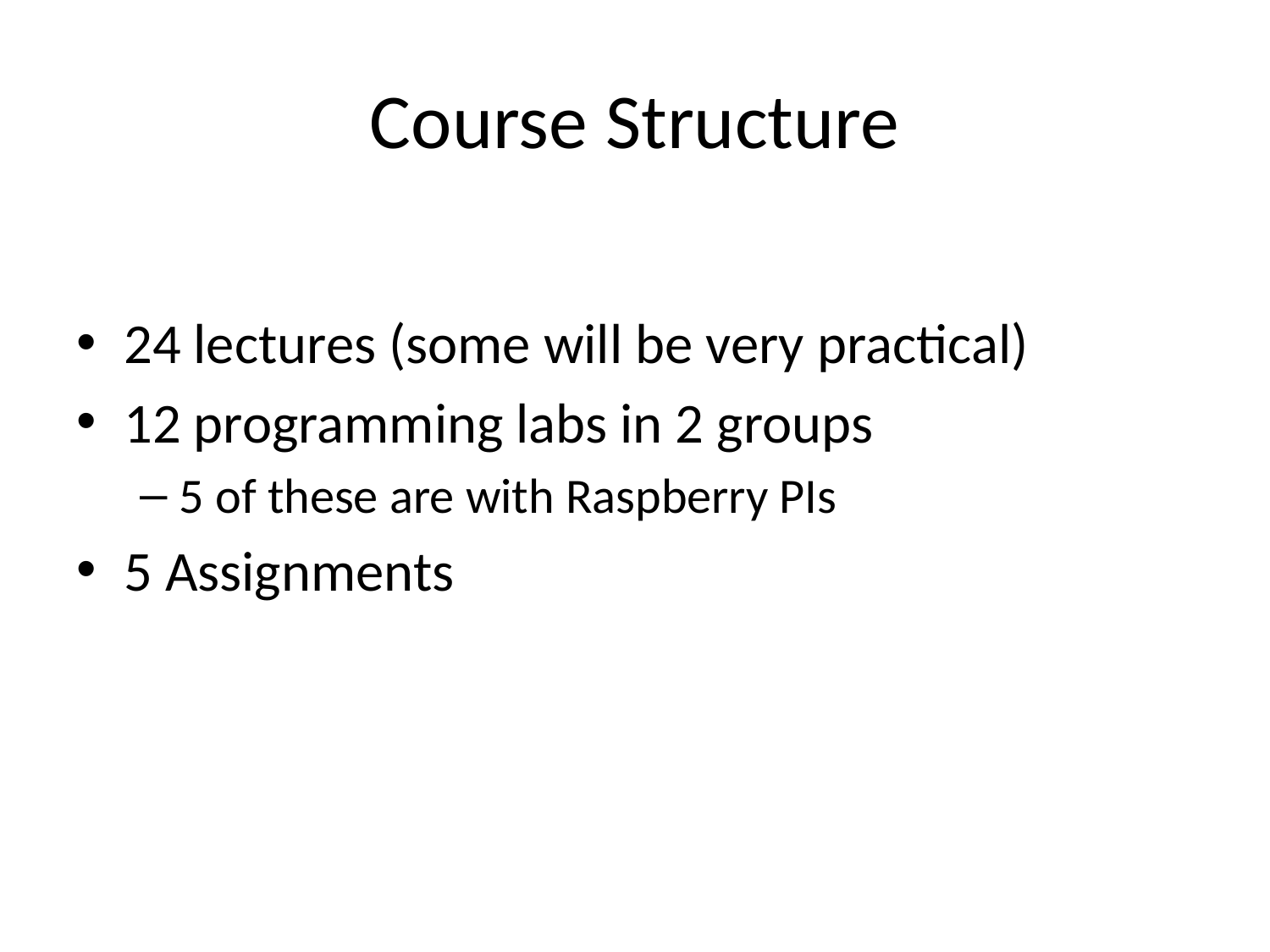

# Course Structure

24 lectures (some will be very practical)
12 programming labs in 2 groups
5 of these are with Raspberry PIs
5 Assignments